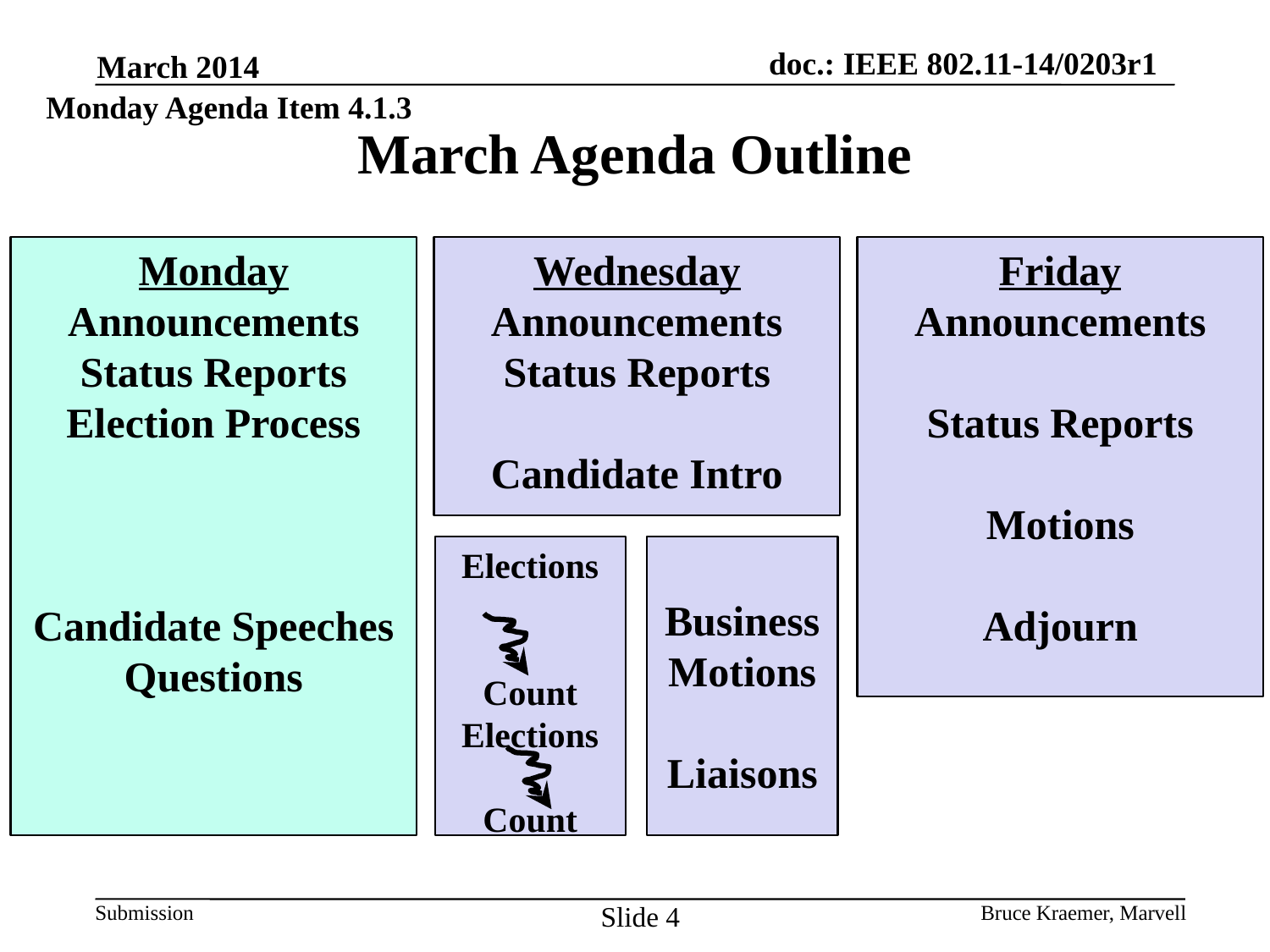

March 2014
Monday Agenda Item 4.1.3
# March Agenda Outline
Monday
Announcements
Status Reports
Election Process

Candidate Speeches
Questions

Wednesday
Announcements
Status Reports

Candidate Intro
Friday
Announcements

Status Reports

Motions

Adjourn
Elections

Count
Elections

Count

BusinessMotions

Liaisons

Slide 4
Bruce Kraemer, Marvell